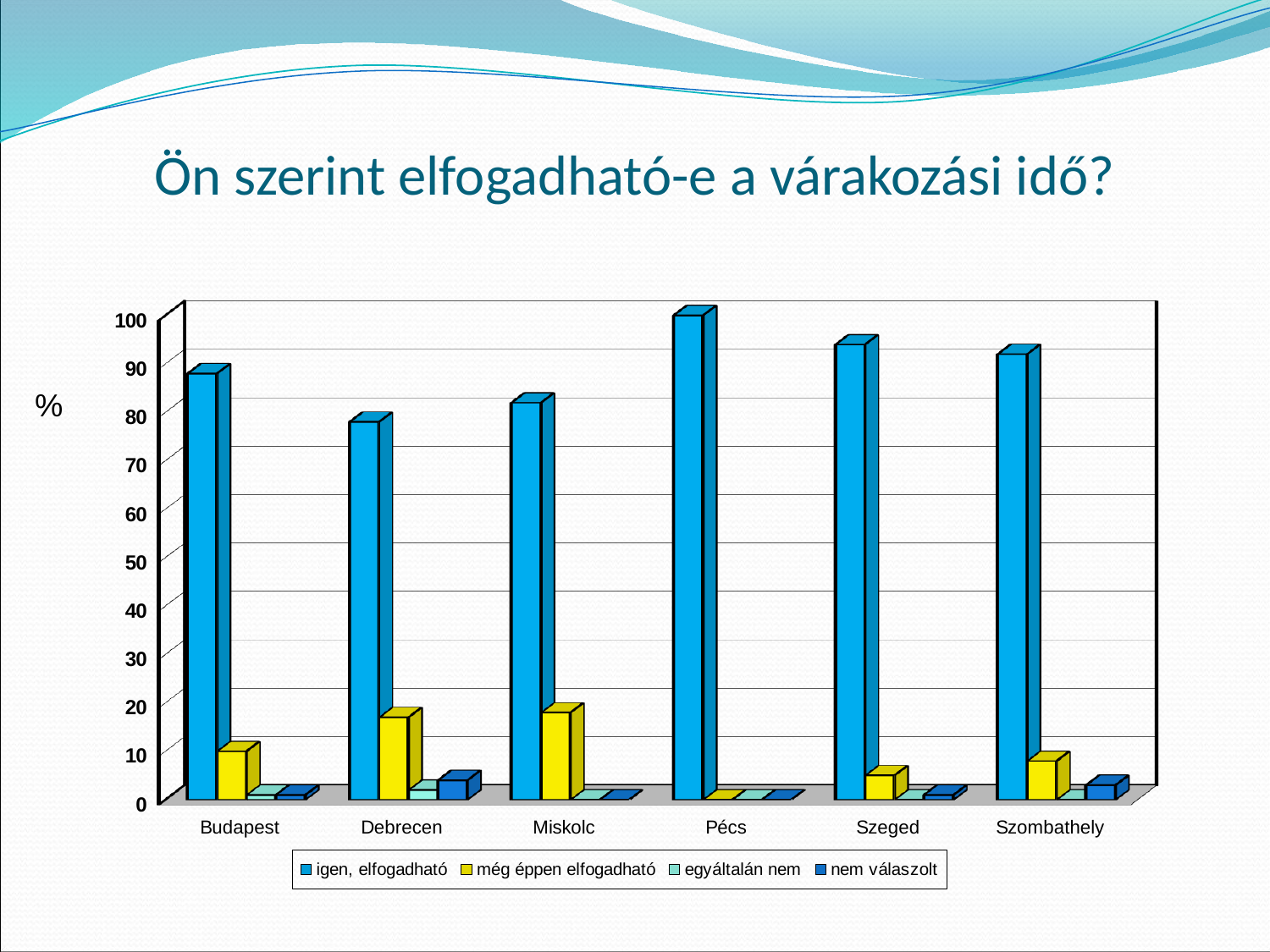

# Ön szerint elfogadható-e a várakozási idő?

[unsupported chart]

%